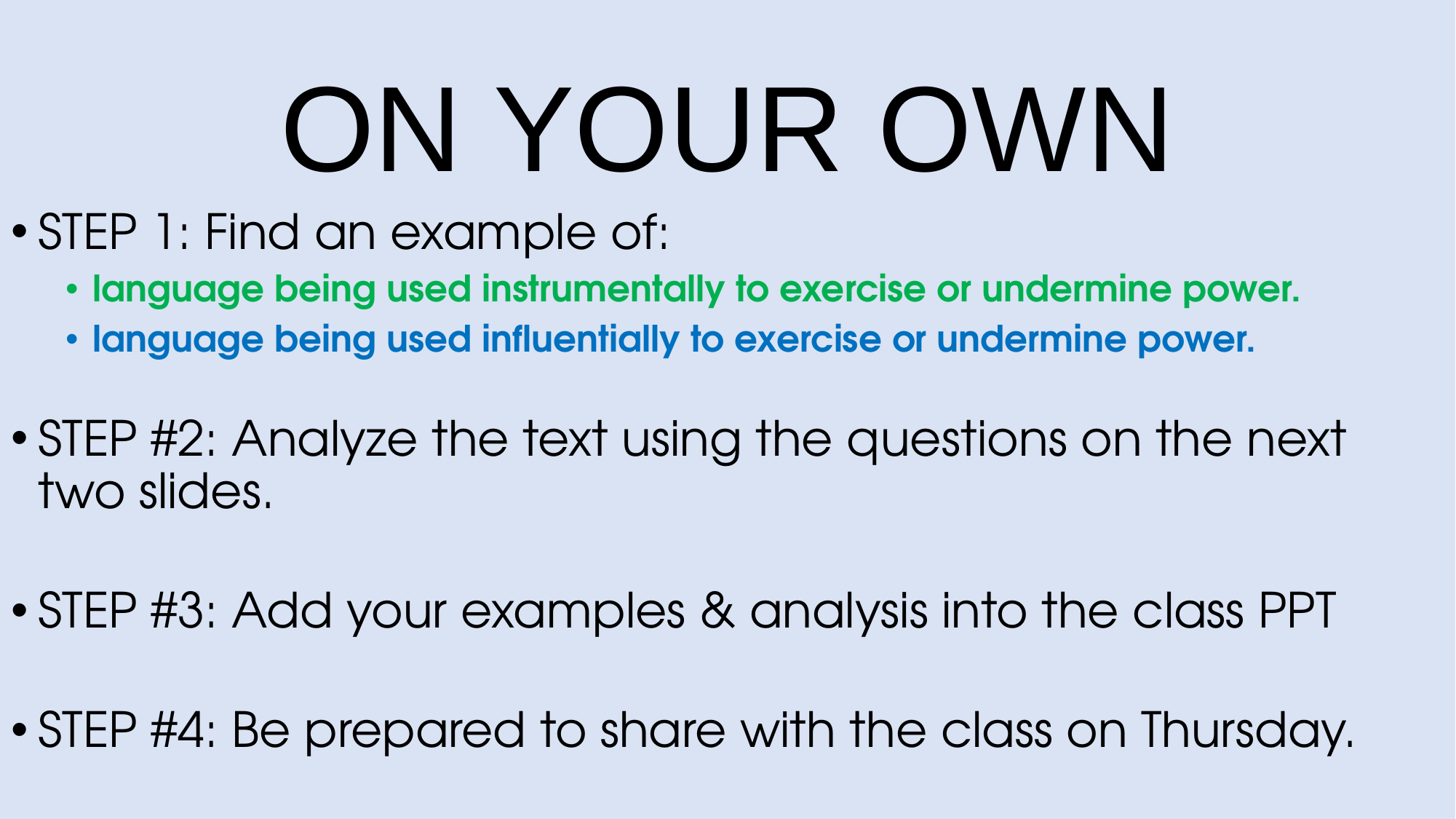

# ON YOUR OWN
STEP 1: Find an example of:
language being used instrumentally to exercise or undermine power.
language being used influentially to exercise or undermine power.
STEP #2: Analyze the text using the questions on the next two slides.
STEP #3: Add your examples & analysis into the class PPT
STEP #4: Be prepared to share with the class on Thursday.